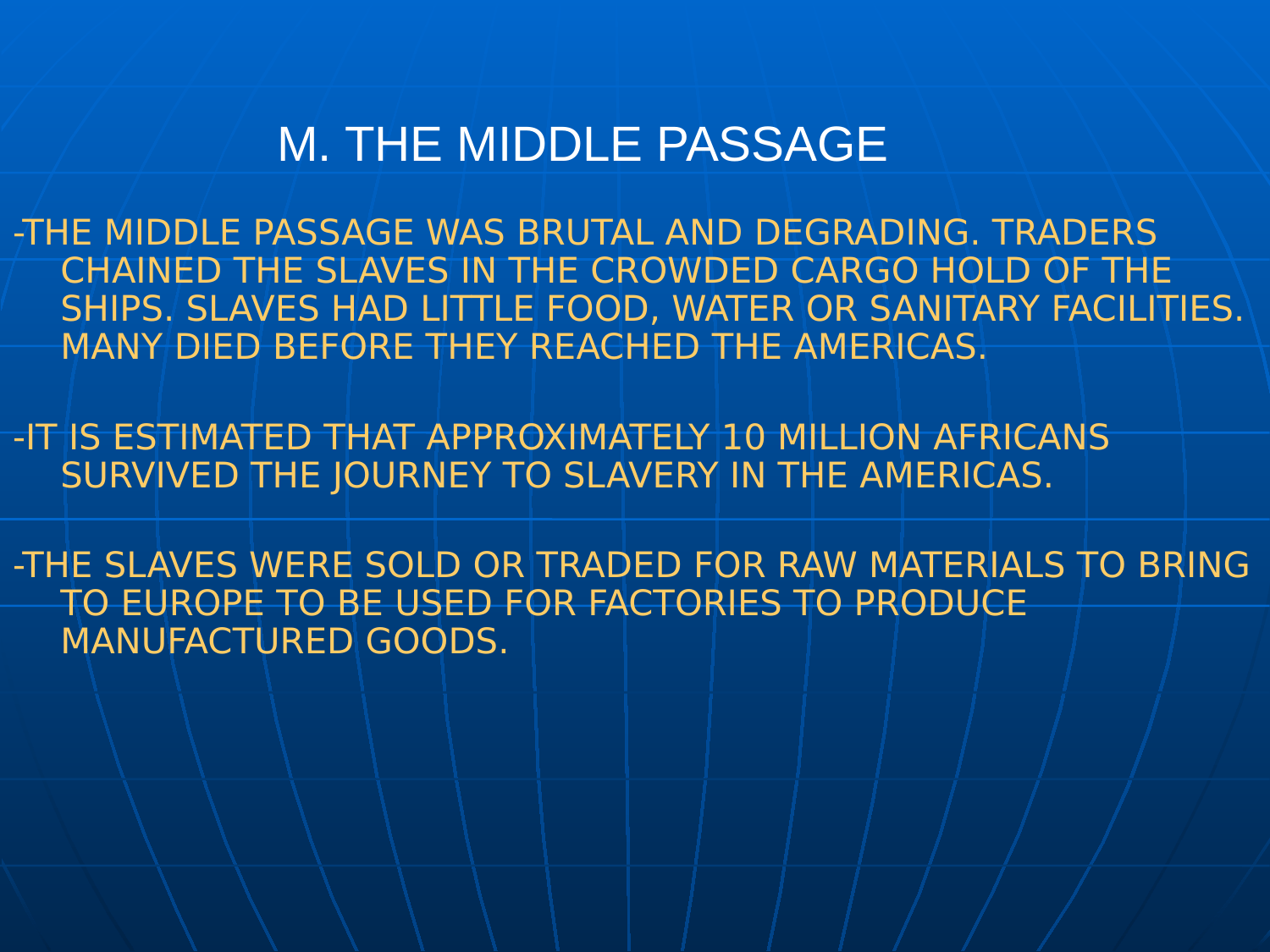

M. THE MIDDLE PASSAGE
-THE MIDDLE PASSAGE WAS BRUTAL AND DEGRADING. TRADERS CHAINED THE SLAVES IN THE CROWDED CARGO HOLD OF THE SHIPS. SLAVES HAD LITTLE FOOD, WATER OR SANITARY FACILITIES. MANY DIED BEFORE THEY REACHED THE AMERICAS.

-IT IS ESTIMATED THAT APPROXIMATELY 10 MILLION AFRICANS SURVIVED THE JOURNEY TO SLAVERY IN THE AMERICAS.

-THE SLAVES WERE SOLD OR TRADED FOR RAW MATERIALS TO BRING TO EUROPE TO BE USED FOR FACTORIES TO PRODUCE MANUFACTURED GOODS.